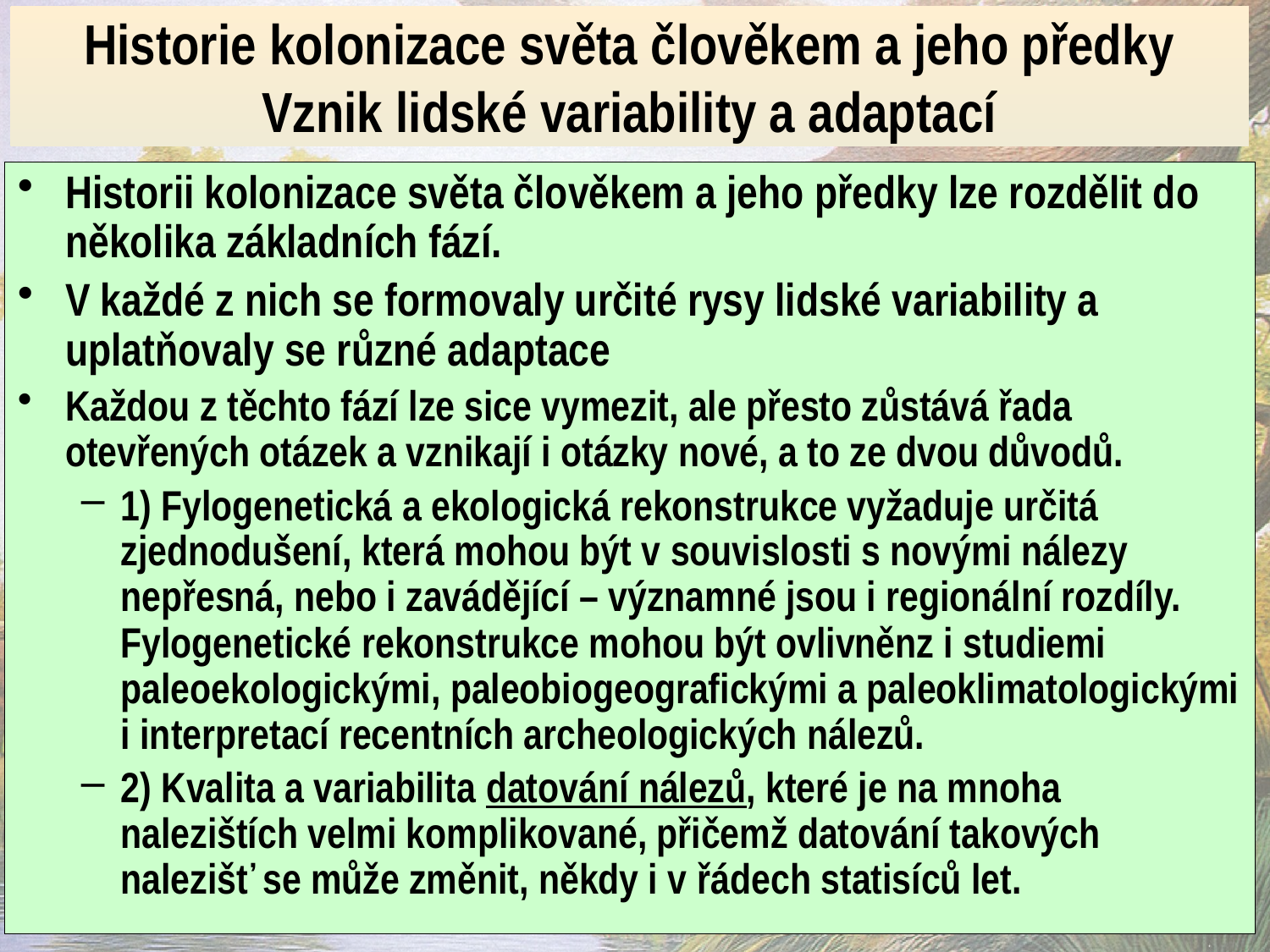

# Historie kolonizace světa člověkem a jeho předky Vznik lidské variability a adaptací
Historii kolonizace světa člověkem a jeho předky lze rozdělit do několika základních fází.
V každé z nich se formovaly určité rysy lidské variability a uplatňovaly se různé adaptace
Každou z těchto fází lze sice vymezit, ale přesto zůstává řada otevřených otázek a vznikají i otázky nové, a to ze dvou důvodů.
1) Fylogenetická a ekologická rekonstrukce vyžaduje určitá zjednodušení, která mohou být v souvislosti s novými nálezy nepřesná, nebo i zavádějící – významné jsou i regionální rozdíly. Fylogenetické rekonstrukce mohou být ovlivněnz i studiemi paleoekologickými, paleobiogeografickými a paleoklimatologickými i interpretací recentních archeologických nálezů.
2) Kvalita a variabilita datování nálezů, které je na mnoha nalezištích velmi komplikované, přičemž datování takových nalezišť se může změnit, někdy i v řádech statisíců let.